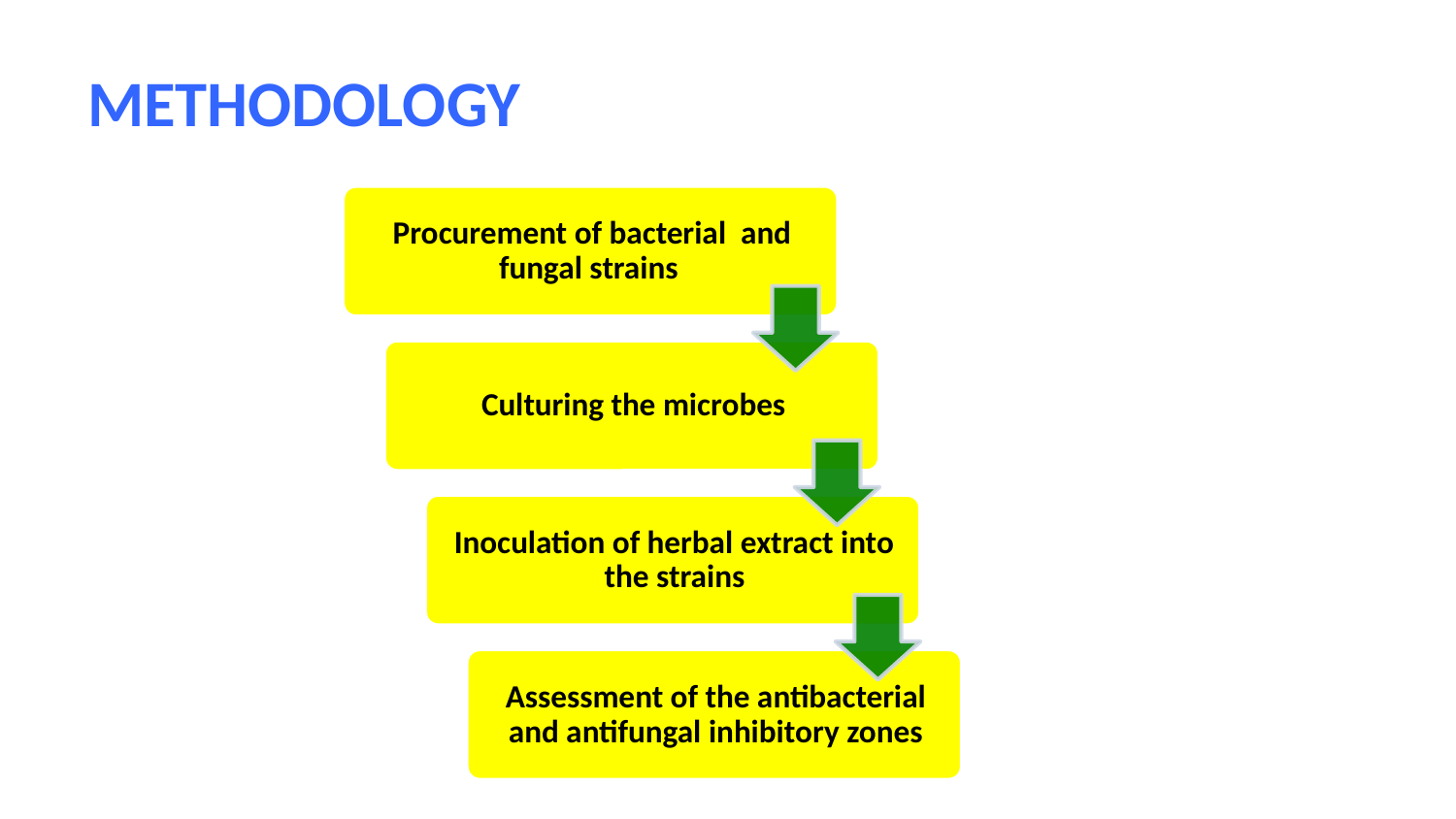

# METHODOLOGY
Procurement of bacterial  and fungal strains
Culturing the microbes
Inoculation of herbal extract into the strains
Assessment of the antibacterial and antifungal inhibitory zones